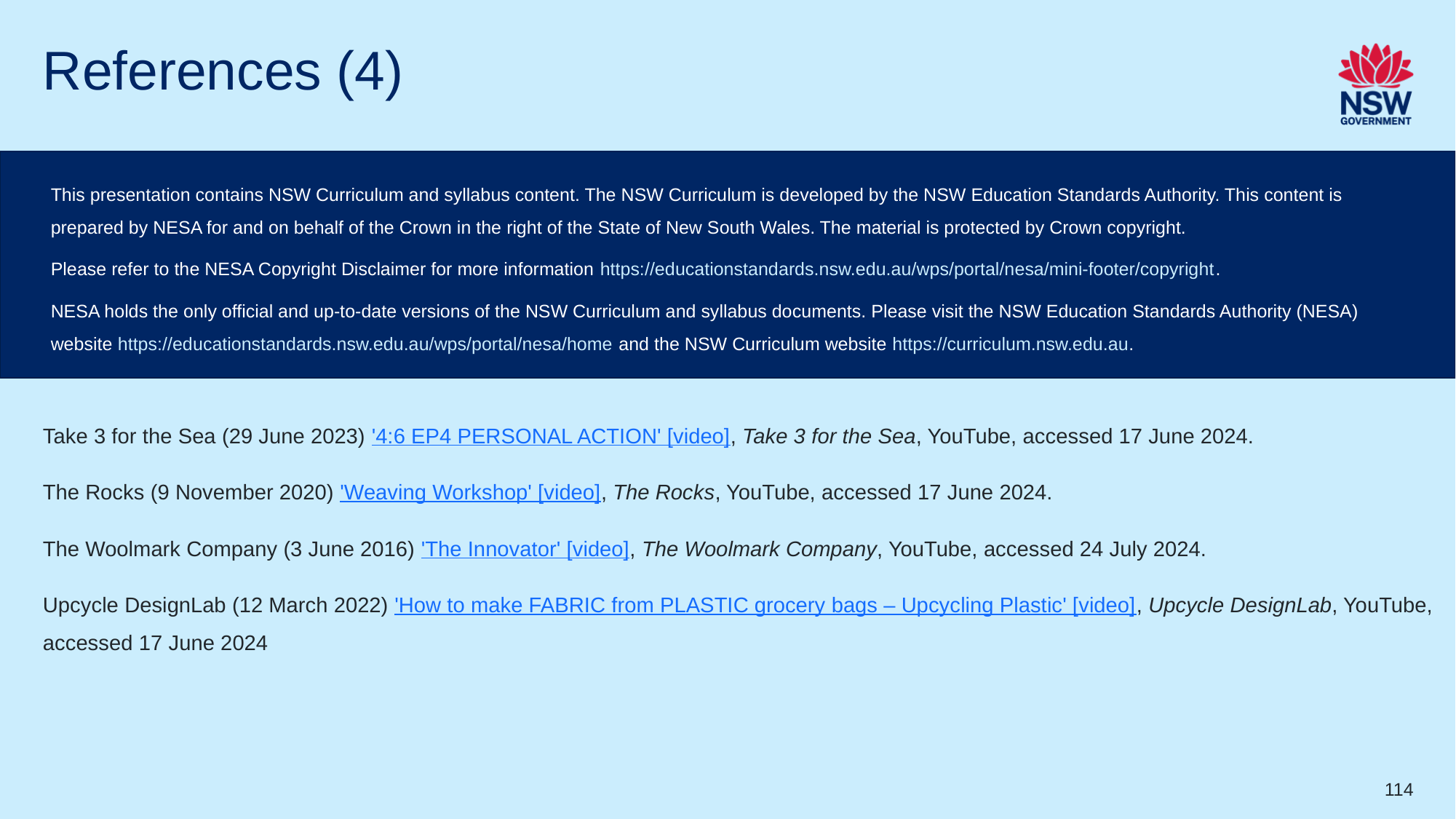

# References (4)
This presentation contains NSW Curriculum and syllabus content. The NSW Curriculum is developed by the NSW Education Standards Authority. This content is prepared by NESA for and on behalf of the Crown in the right of the State of New South Wales. The material is protected by Crown copyright.
Please refer to the NESA Copyright Disclaimer for more information https://educationstandards.nsw.edu.au/wps/portal/nesa/mini-footer/copyright.
NESA holds the only official and up-to-date versions of the NSW Curriculum and syllabus documents. Please visit the NSW Education Standards Authority (NESA) website https://educationstandards.nsw.edu.au/wps/portal/nesa/home and the NSW Curriculum website https://curriculum.nsw.edu.au.
Take 3 for the Sea (29 June 2023) '4:6 EP4 PERSONAL ACTION' [video], Take 3 for the Sea, YouTube, accessed 17 June 2024.
The Rocks (9 November 2020) 'Weaving Workshop' [video], The Rocks, YouTube, accessed 17 June 2024.
The Woolmark Company (3 June 2016) 'The Innovator' [video], The Woolmark Company, YouTube, accessed 24 July 2024.
Upcycle DesignLab (12 March 2022) 'How to make FABRIC from PLASTIC grocery bags – Upcycling Plastic' [video], Upcycle DesignLab, YouTube, accessed 17 June 2024
114